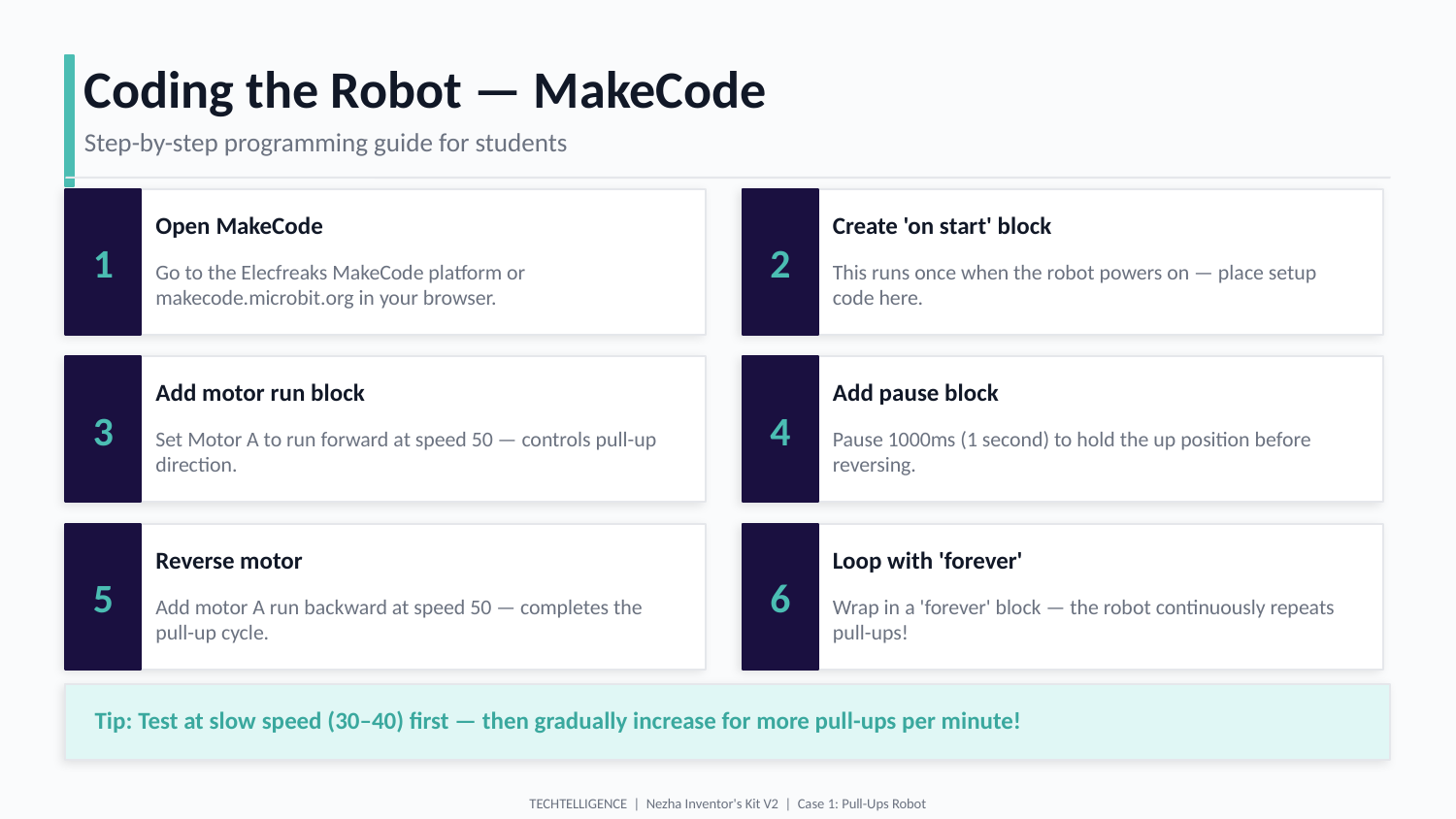

Coding the Robot — MakeCode

Step-by-step programming guide for students

1

2
Open MakeCode
Create 'on start' block
Go to the Elecfreaks MakeCode platform or makecode.microbit.org in your browser.
This runs once when the robot powers on — place setup code here.

3

4
Add motor run block
Add pause block
Set Motor A to run forward at speed 50 — controls pull-up direction.
Pause 1000ms (1 second) to hold the up position before reversing.

5

6
Reverse motor
Loop with 'forever'
Add motor A run backward at speed 50 — completes the pull-up cycle.
Wrap in a 'forever' block — the robot continuously repeats pull-ups!

Tip: Test at slow speed (30–40) first — then gradually increase for more pull-ups per minute!
TECHTELLIGENCE  |  Nezha Inventor's Kit V2  |  Case 1: Pull-Ups Robot